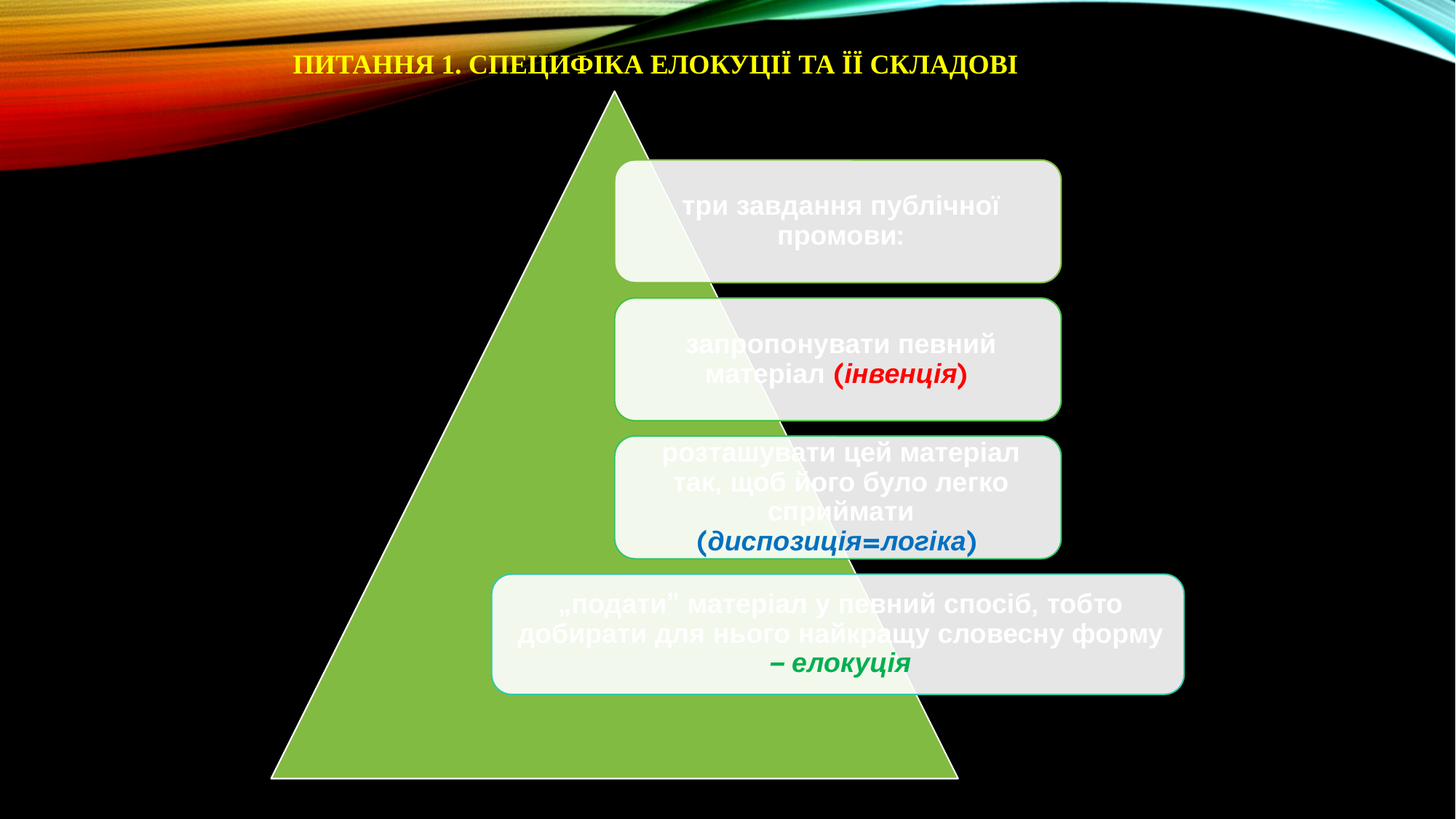

# ПИТАННЯ 1. Специфіка елокуції та її складові
три завдання публічної промови:
запропонувати певний матеріал (інвенція)
розташувати цей матеріал так, щоб його було легко сприймати (диспозиція=логіка)
„подати” матеріал у певний спосіб, тобто добирати для нього найкращу словесну форму – елокуція